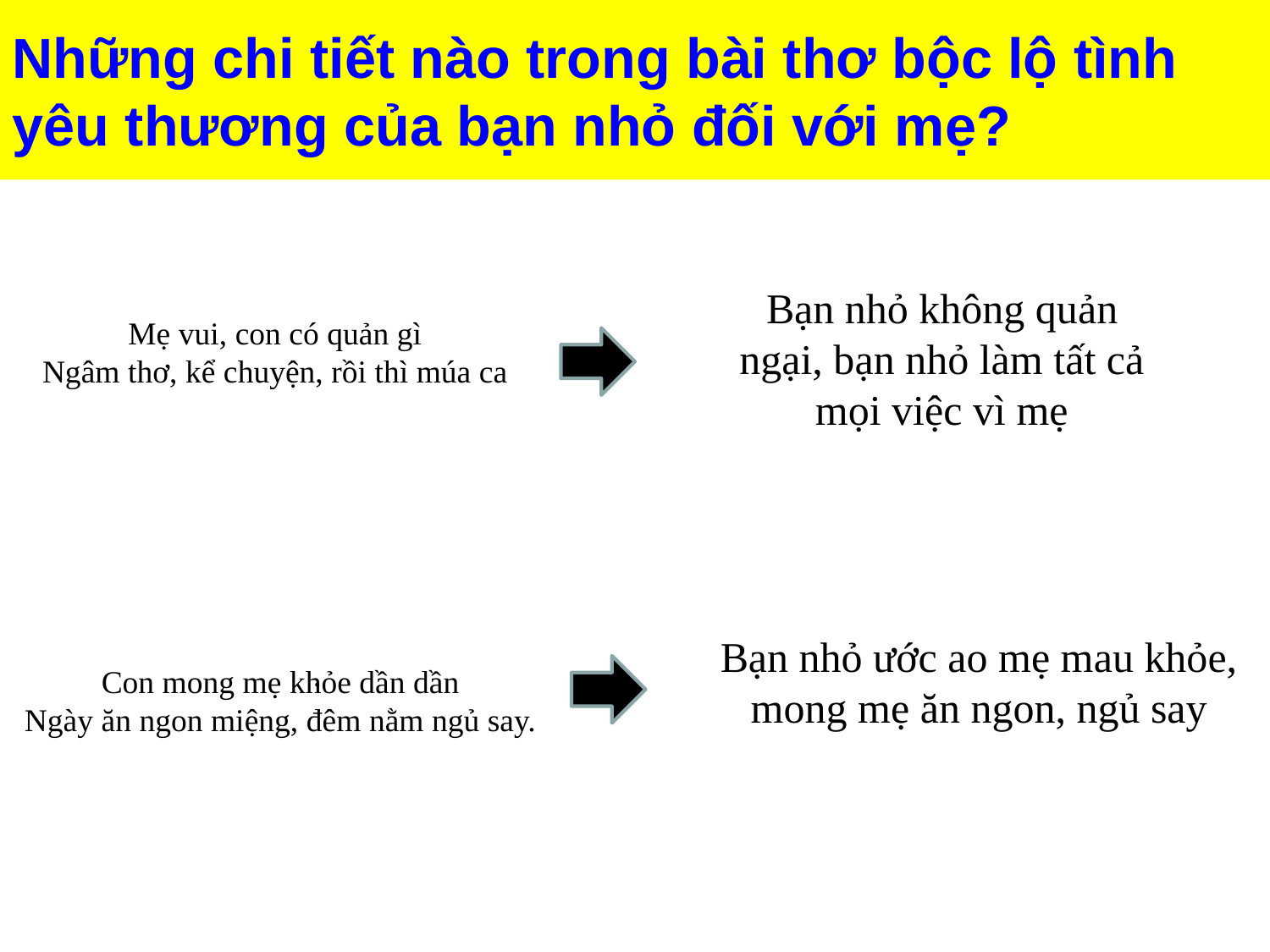

Những chi tiết nào trong bài thơ bộc lộ tình yêu thương của bạn nhỏ đối với mẹ?
Bạn nhỏ không quản ngại, bạn nhỏ làm tất cả mọi việc vì mẹ
Mẹ vui, con có quản gì
Ngâm thơ, kể chuyện, rồi thì múa ca

Bạn nhỏ ước ao mẹ mau khỏe, mong mẹ ăn ngon, ngủ say
.
Con mong mẹ khỏe dần dần
Ngày ăn ngon miệng, đêm nằm ngủ say.